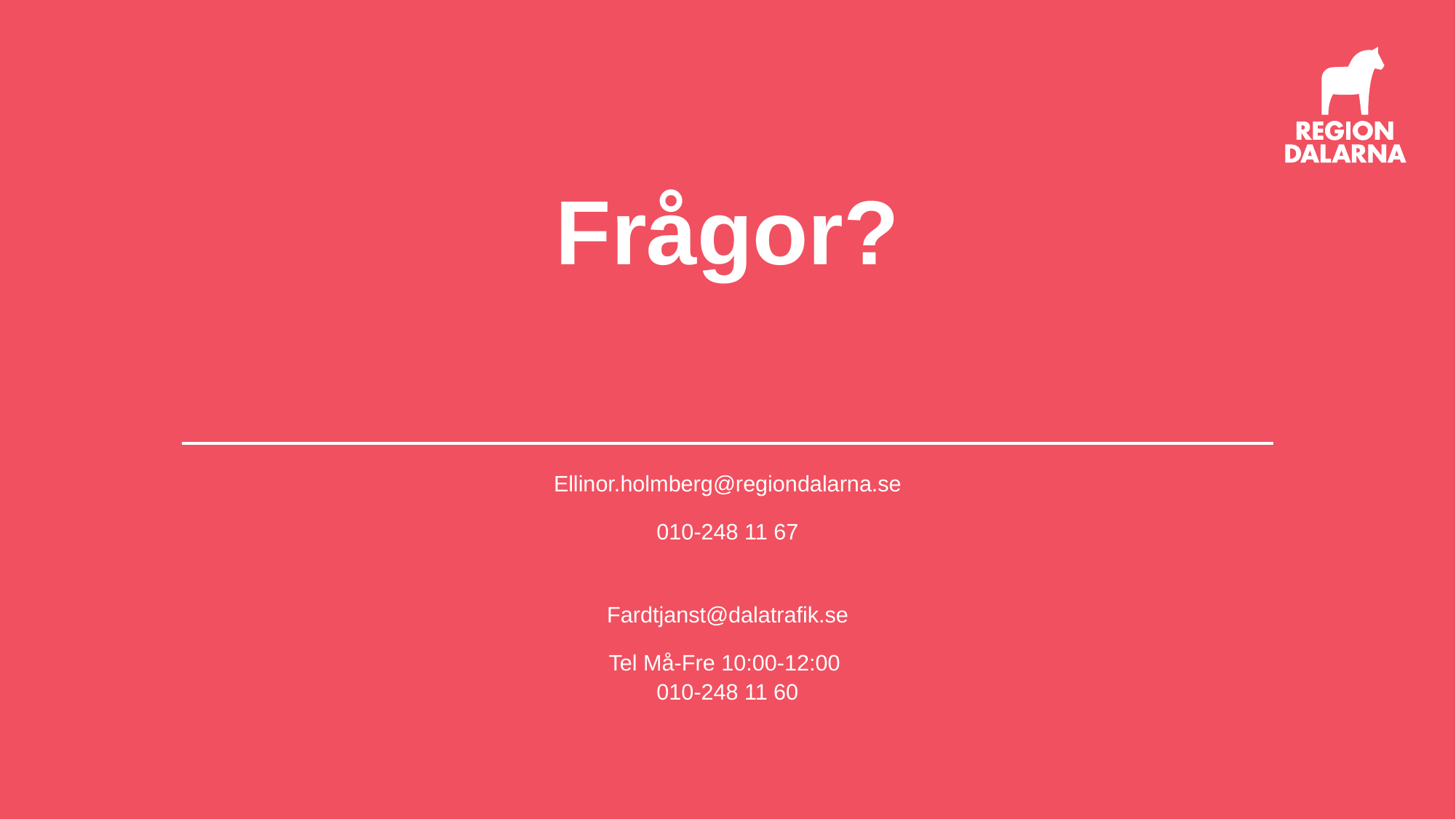

# Frågor?
Ellinor.holmberg@regiondalarna.se
010-248 11 67

Fardtjanst@dalatrafik.se
Tel Må-Fre 10:00-12:00
010-248 11 60